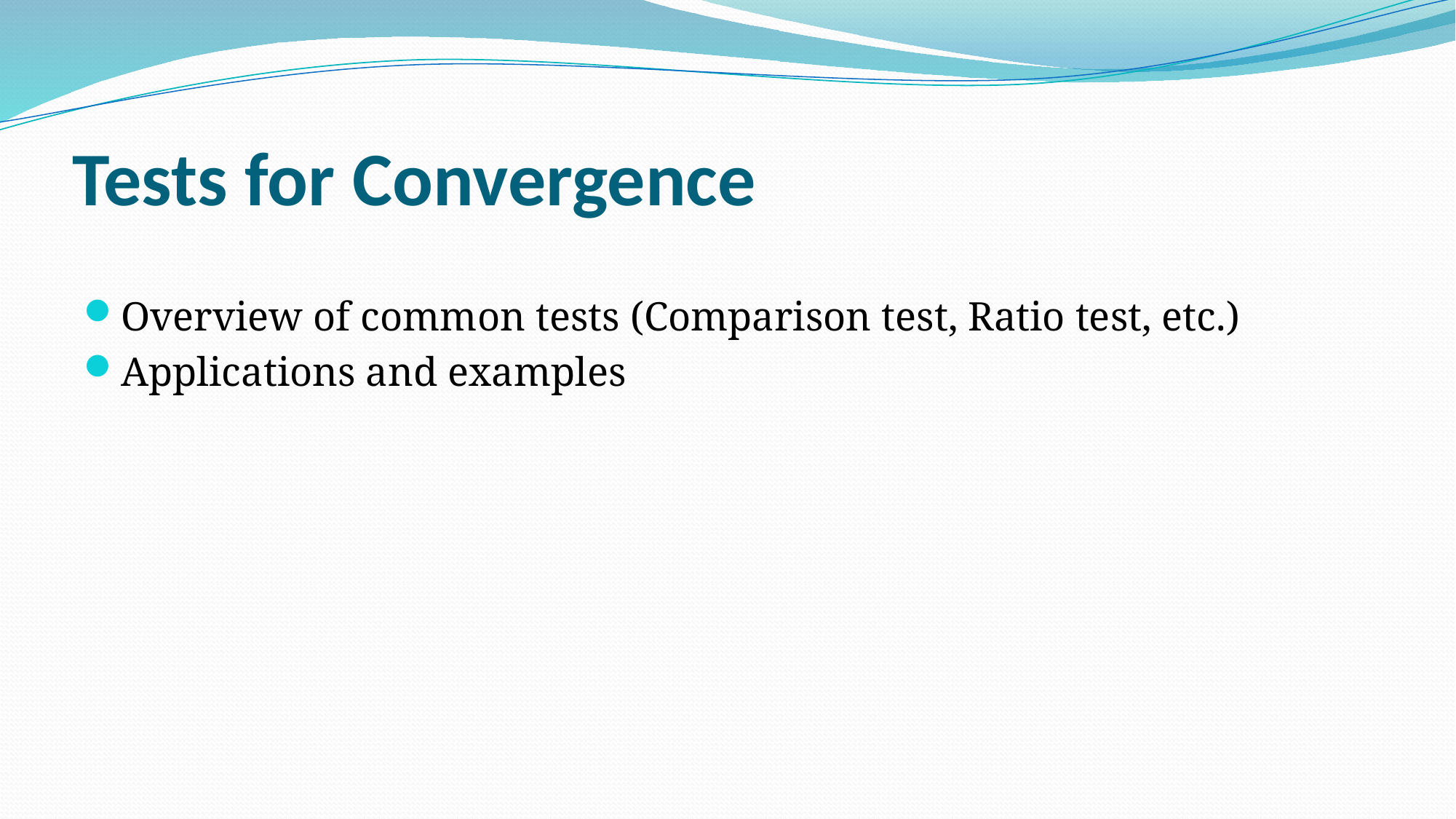

# Tests for Convergence

Overview of common tests (Comparison test, Ratio test, etc.)
Applications and examples